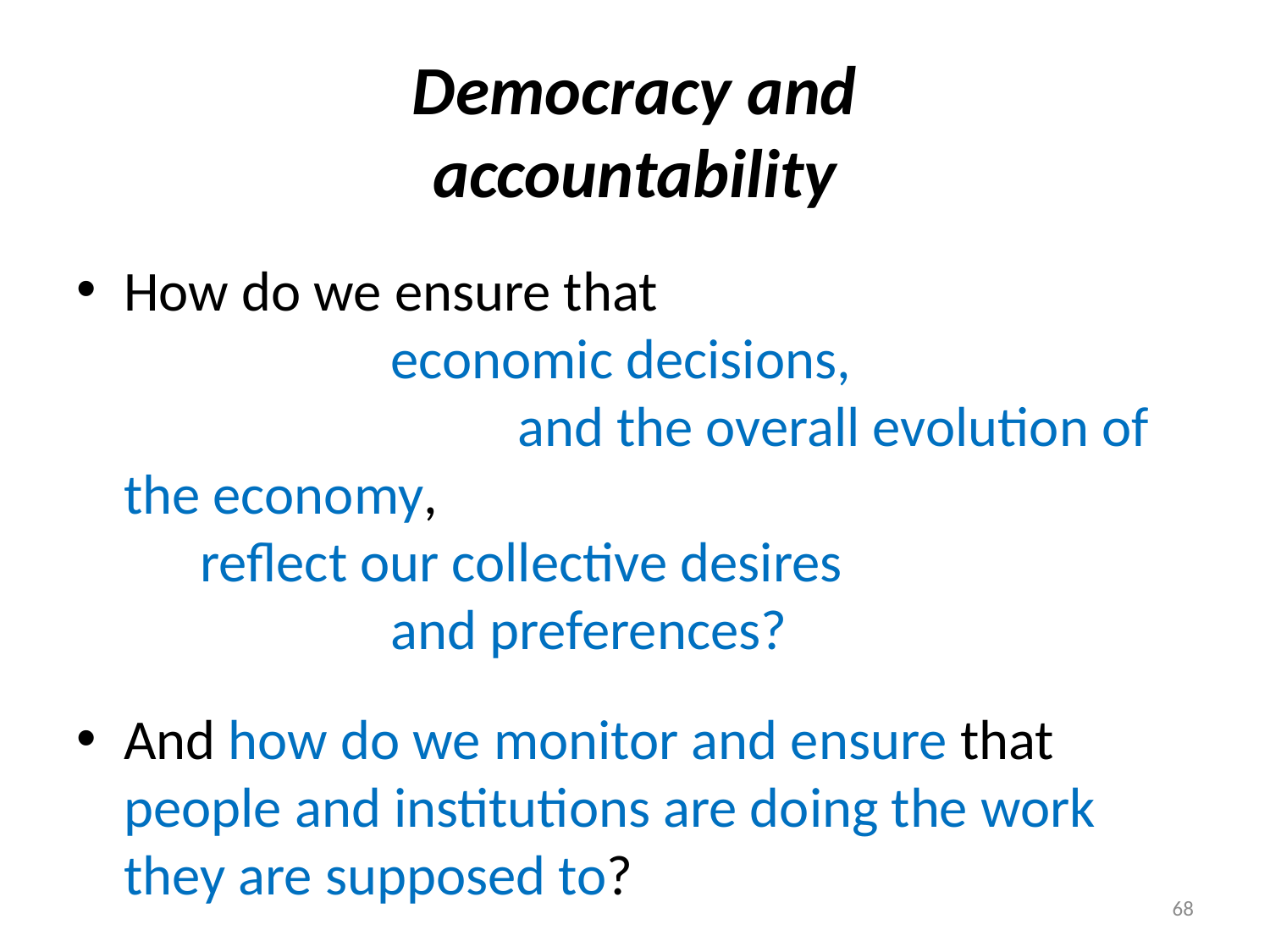

# Democracy and accountability
How do we ensure that                                                                economic decisions,                                                          and the overall evolution of the economy,                                                                  reflect our collective desires                                                 and preferences?
And how do we monitor and ensure that people and institutions are doing the work they are supposed to?

68